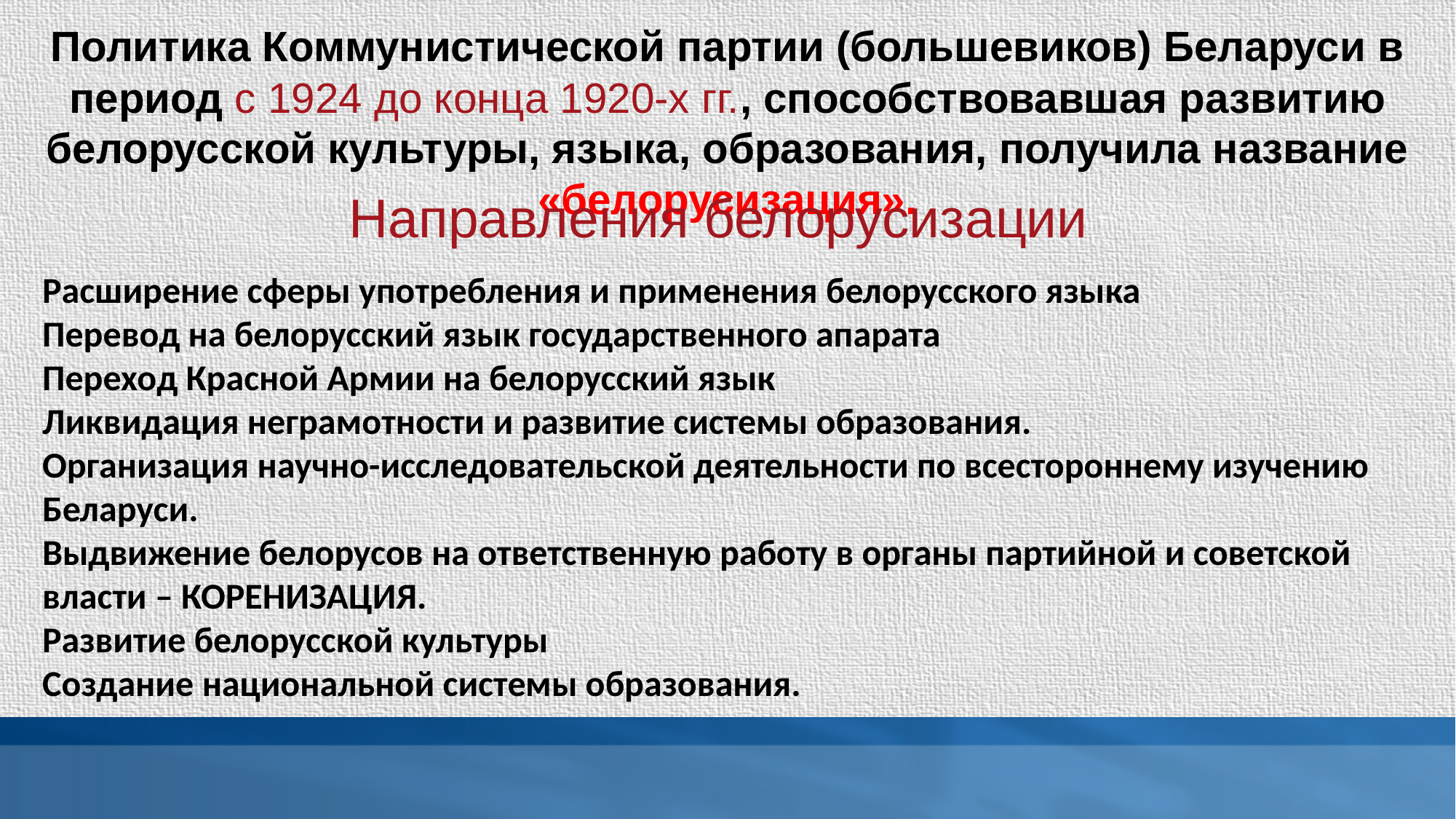

Политика Коммунистической партии (большевиков) Беларуси в период с 1924 до конца 1920-х гг., способствовавшая развитию белорусской культуры, языка, образования, получила название «белорусизация».

Направления белорусизации
Расширение сферы употребления и применения белорусского языка
Перевод на белорусский язык государственного апарата
Переход Красной Армии на белорусский язык
Ликвидация неграмотности и развитие системы образования.
Организация научно-исследовательской деятельности по всестороннему изучению Беларуси.
Выдвижение белорусов на ответственную работу в органы партийной и советской власти – КОРЕНИЗАЦИЯ.
Развитие белорусской культуры
Создание национальной системы образования.